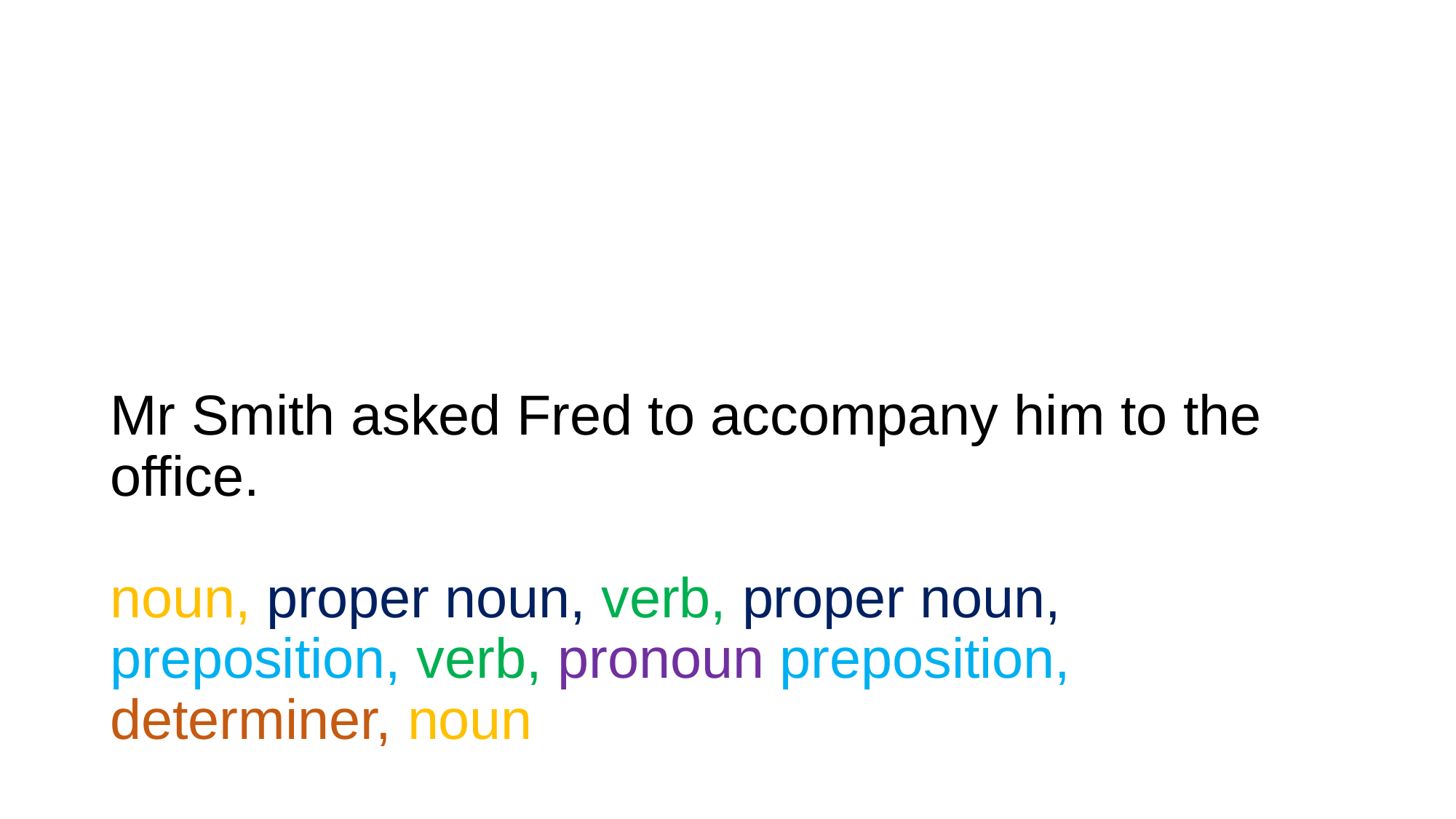

# Mr Smith asked Fred to accompany him to the office. noun, proper noun, verb, proper noun, preposition, verb, pronoun preposition, determiner, noun